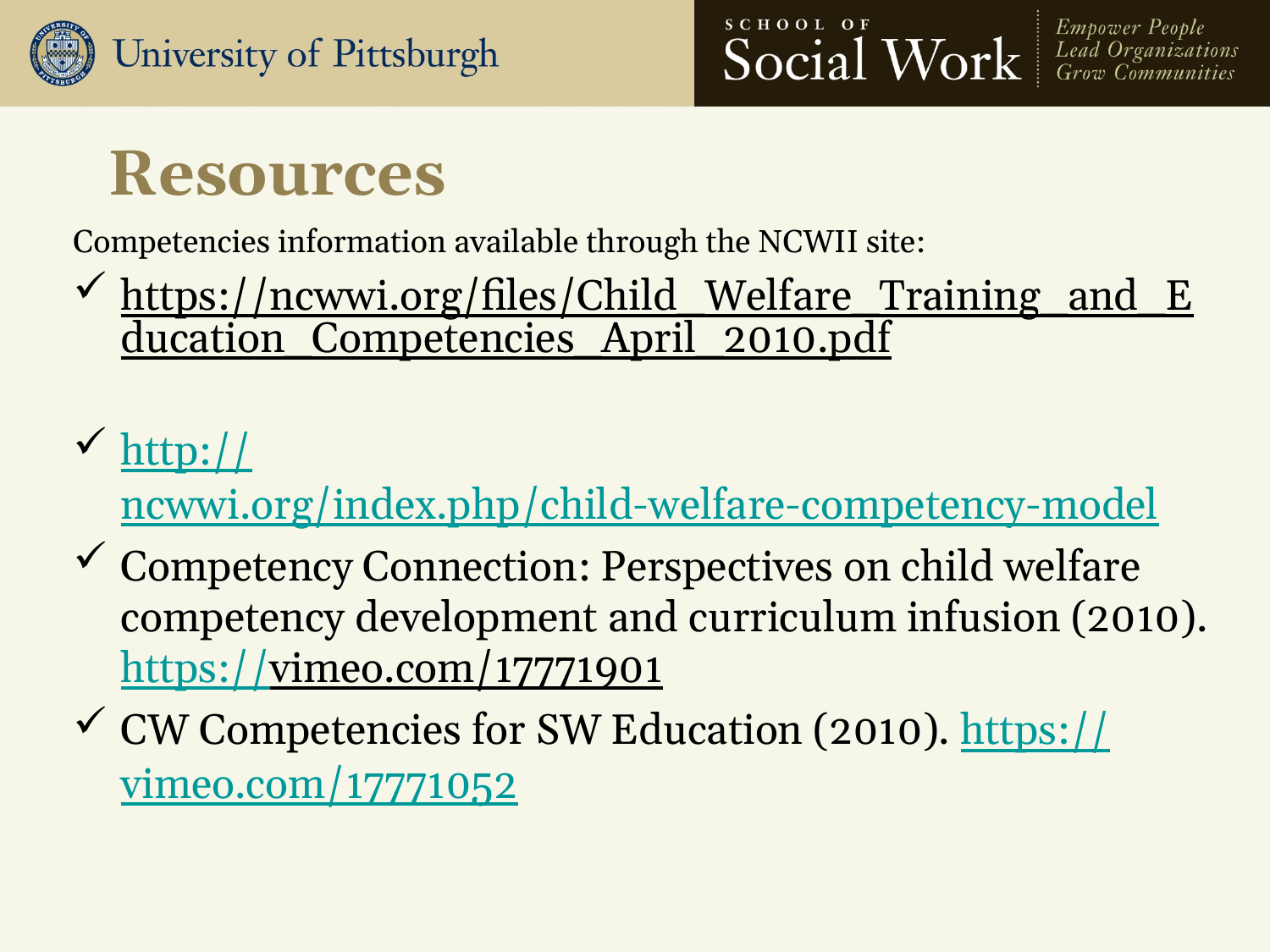

# Resources
Competencies information available through the NCWII site:
https://ncwwi.org/files/Child_Welfare_Training_and_Education_Competencies_April_2010.pdf
http://ncwwi.org/index.php/child-welfare-competency-model
Competency Connection: Perspectives on child welfare competency development and curriculum infusion (2010). https://vimeo.com/17771901
CW Competencies for SW Education (2010). https://vimeo.com/17771052